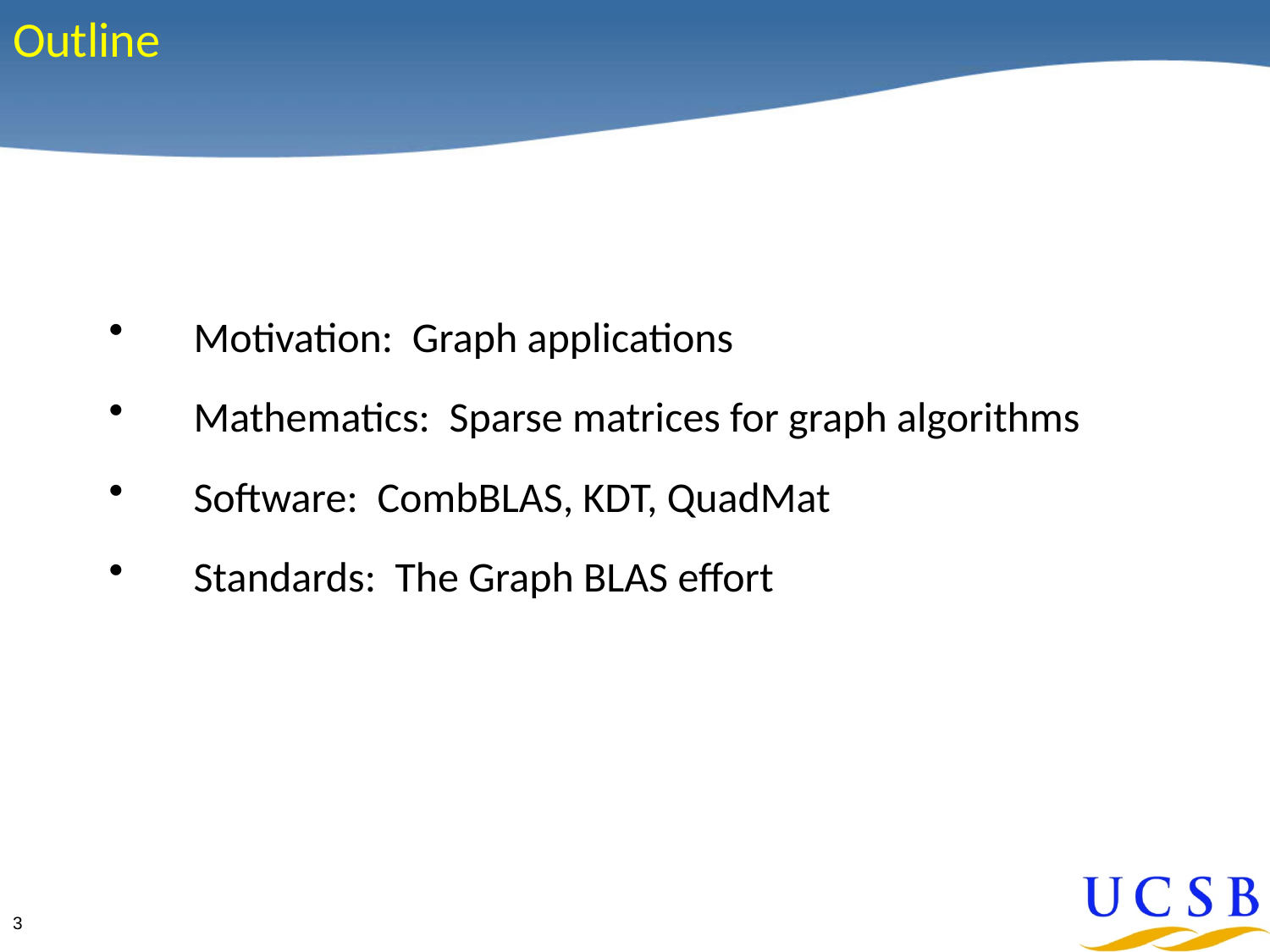

# Outline

Motivation:  Graph applications
Mathematics:  Sparse matrices for graph algorithms
Software:  CombBLAS, KDT, QuadMat
Standards:  The Graph BLAS effort